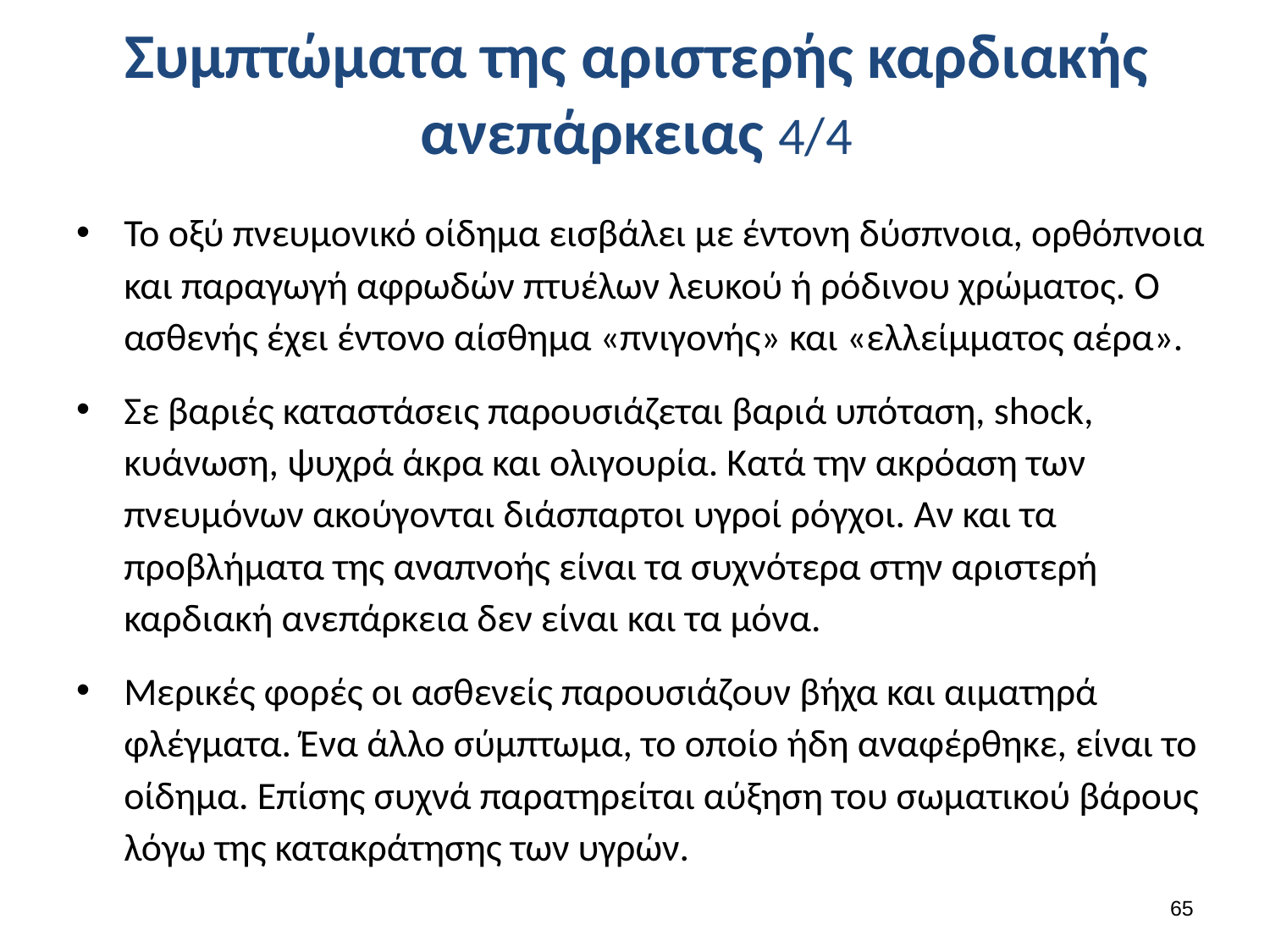

# Συμπτώματα της αριστερής καρδιακής ανεπάρκειας 4/4
Το οξύ πνευμονικό οίδημα εισβάλει με έντονη δύσπνοια, ορθόπνοια και παραγωγή αφρωδών πτυέλων λευκού ή ρόδινου χρώματος. Ο ασθενής έχει έντονο αίσθημα «πνιγονής» και «ελλείμματος αέρα».
Σε βαριές καταστάσεις παρουσιάζεται βαριά υπόταση, shock, κυάνωση, ψυχρά άκρα και ολιγουρία. Κατά την ακρόαση των πνευμόνων ακούγονται διάσπαρτοι υγροί ρόγχοι. Αν και τα προβλήματα της αναπνοής είναι τα συχνότερα στην αριστερή καρδιακή ανεπάρκεια δεν είναι και τα μόνα.
Μερικές φορές οι ασθενείς παρουσιάζουν βήχα και αιματηρά φλέγματα. Ένα άλλο σύμπτωμα, το οποίο ήδη αναφέρθηκε, είναι το οίδημα. Επίσης συχνά παρατηρείται αύξηση του σωματικού βάρους λόγω της κατακράτησης των υγρών.

65